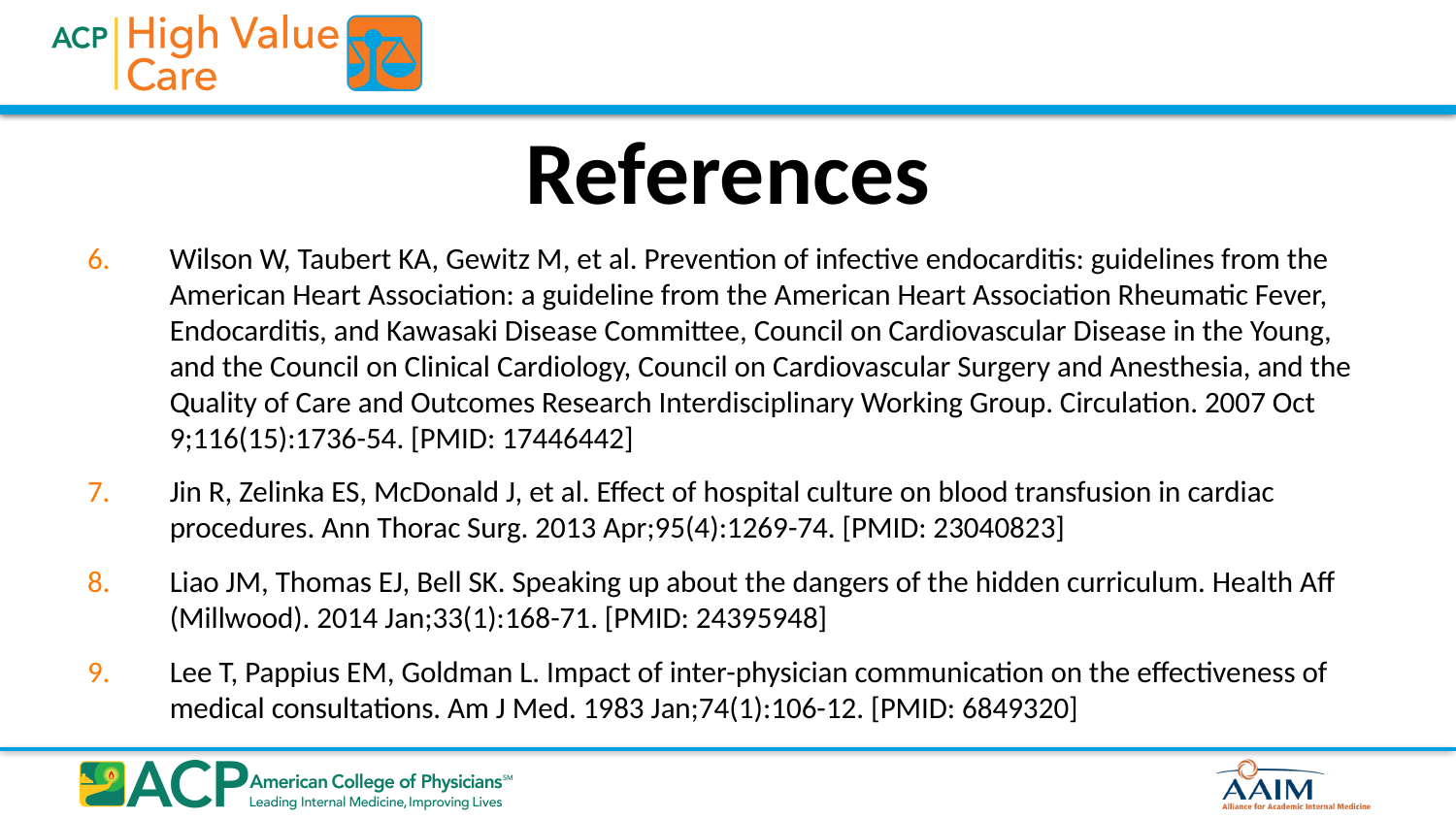

# References
Wilson W, Taubert KA, Gewitz M, et al. Prevention of infective endocarditis: guidelines from the American Heart Association: a guideline from the American Heart Association Rheumatic Fever, Endocarditis, and Kawasaki Disease Committee, Council on Cardiovascular Disease in the Young, and the Council on Clinical Cardiology, Council on Cardiovascular Surgery and Anesthesia, and the Quality of Care and Outcomes Research Interdisciplinary Working Group. Circulation. 2007 Oct 9;116(15):1736-54. [PMID: 17446442]
Jin R, Zelinka ES, McDonald J, et al. Effect of hospital culture on blood transfusion in cardiac procedures. Ann Thorac Surg. 2013 Apr;95(4):1269-74. [PMID: 23040823]
Liao JM, Thomas EJ, Bell SK. Speaking up about the dangers of the hidden curriculum. Health Aff (Millwood). 2014 Jan;33(1):168-71. [PMID: 24395948]
Lee T, Pappius EM, Goldman L. Impact of inter-physician communication on the effectiveness of medical consultations. Am J Med. 1983 Jan;74(1):106-12. [PMID: 6849320]